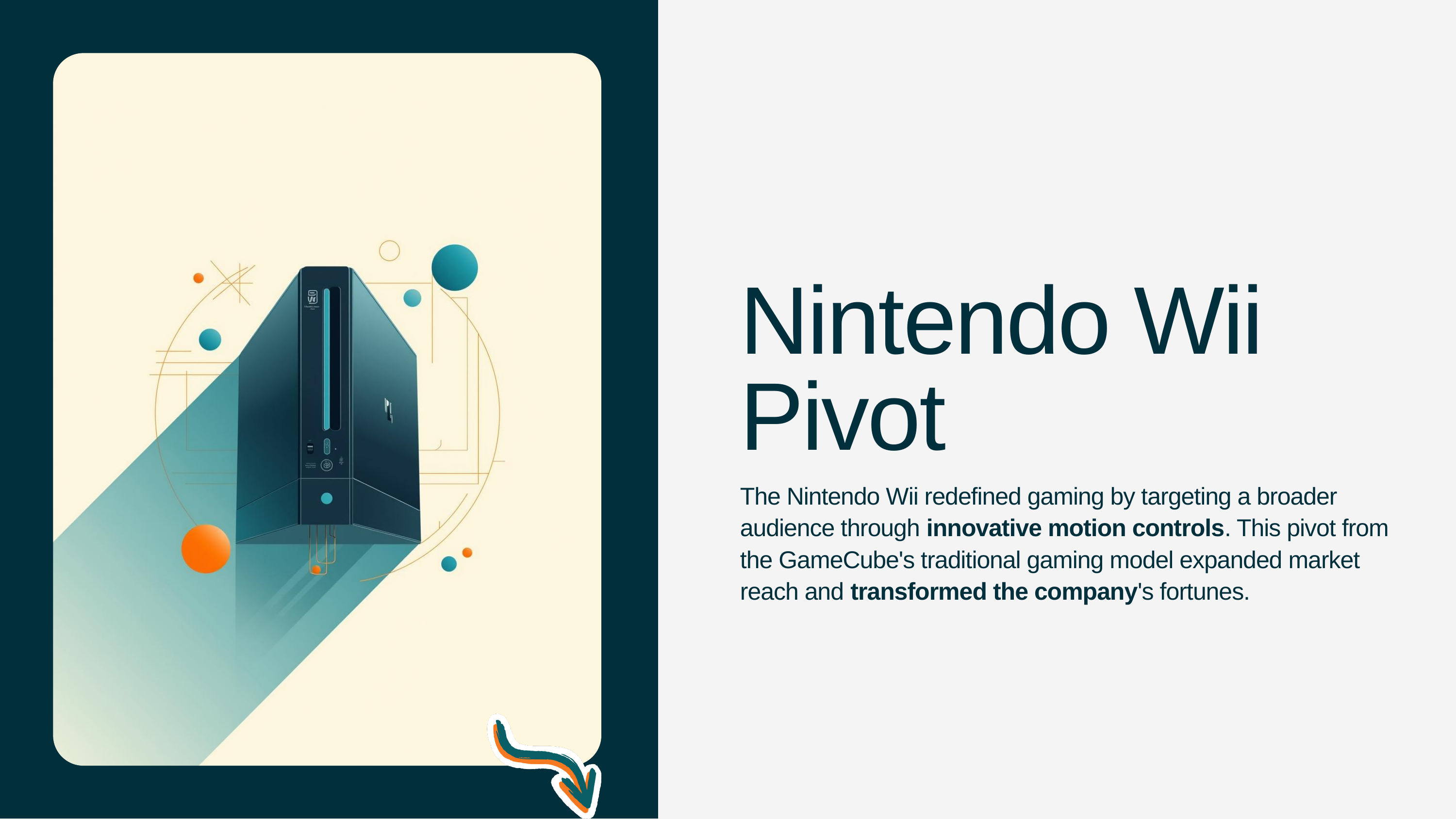

Nintendo Wii Pivot
The Nintendo Wii redefined gaming by targeting a broader audience through innovative motion controls. This pivot from the GameCube's traditional gaming model expanded market reach and transformed the company's fortunes.